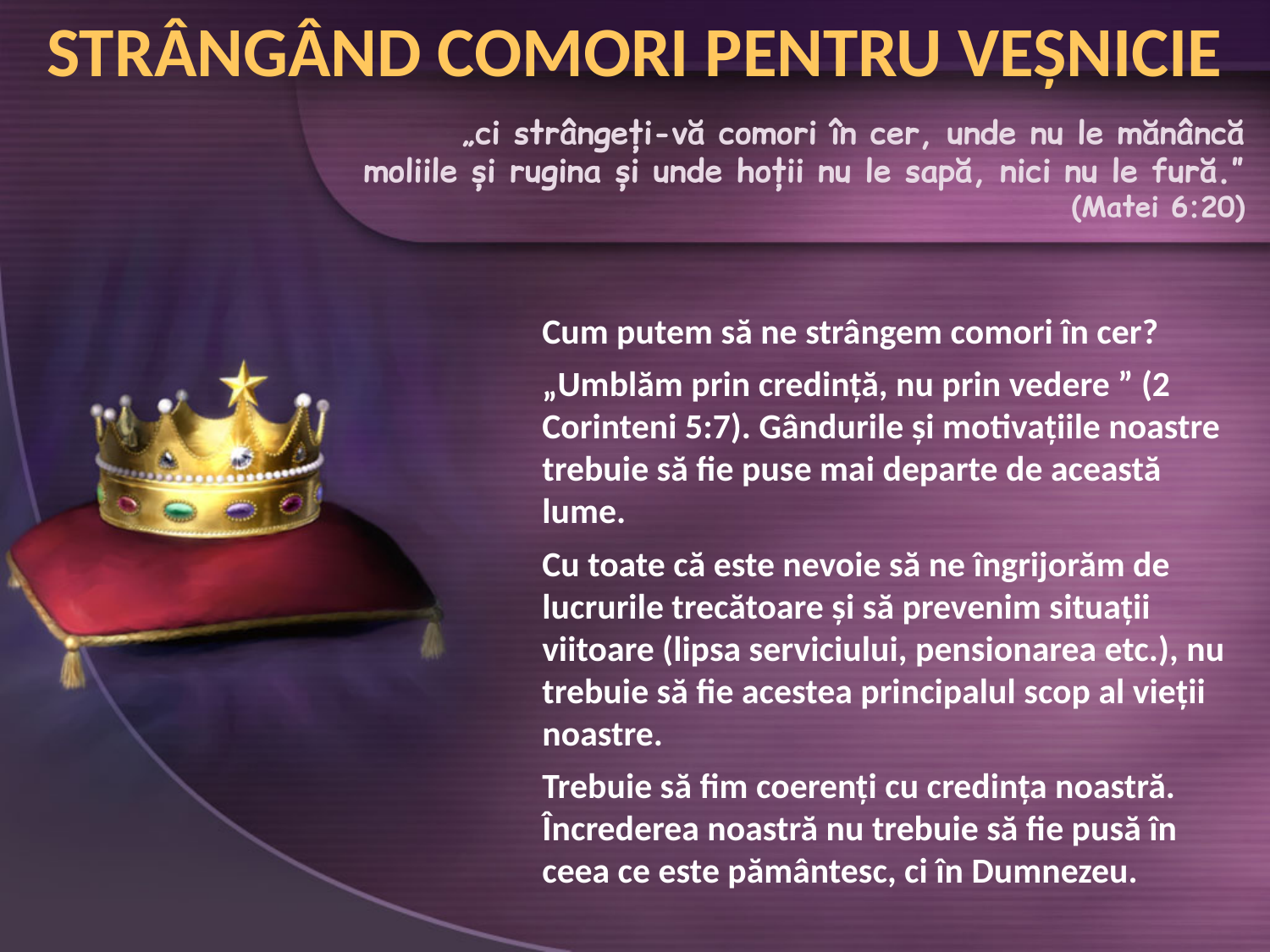

STRÂNGÂND COMORI PENTRU VEŞNICIE
„ci strângeţi-vă comori în cer, unde nu le mănâncă moliile şi rugina şi unde hoţii nu le sapă, nici nu le fură.” (Matei 6:20)
Cum putem să ne strângem comori în cer?
„Umblăm prin credinţă, nu prin vedere ” (2 Corinteni 5:7). Gândurile şi motivaţiile noastre trebuie să fie puse mai departe de această lume.
Cu toate că este nevoie să ne îngrijorăm de lucrurile trecătoare şi să prevenim situaţii viitoare (lipsa serviciului, pensionarea etc.), nu trebuie să fie acestea principalul scop al vieţii noastre.
Trebuie să fim coerenţi cu credinţa noastră. Încrederea noastră nu trebuie să fie pusă în ceea ce este pământesc, ci în Dumnezeu.